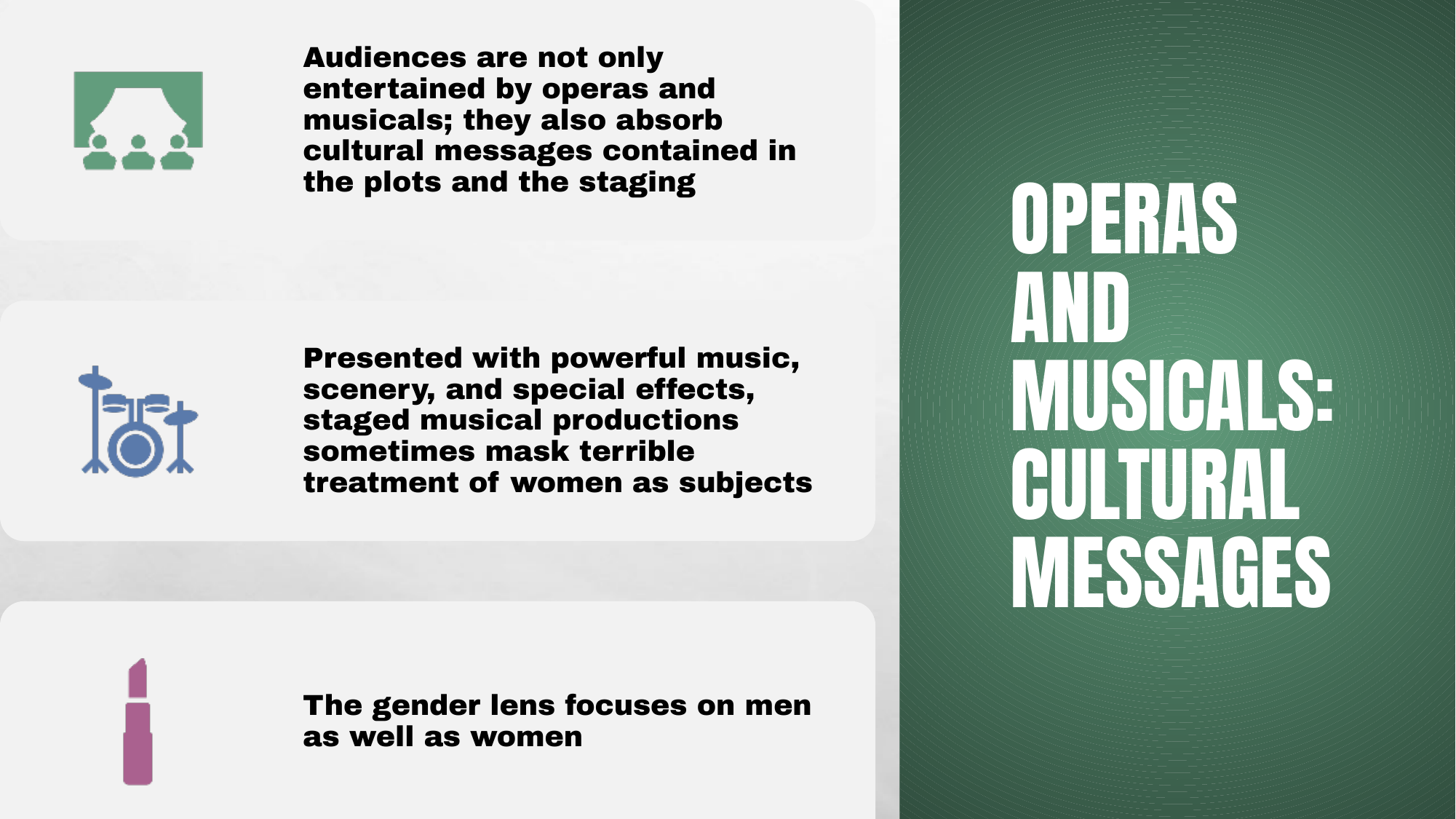

Audiences are not only entertained by operas and musicals; they also absorb cultural messages contained in the plots and the staging
Presented with powerful music, scenery, and special effects, staged musical productions sometimes mask terrible treatment of women as subjects
The gender lens focuses on men as well as women

# Operas and musicals: cultural messages